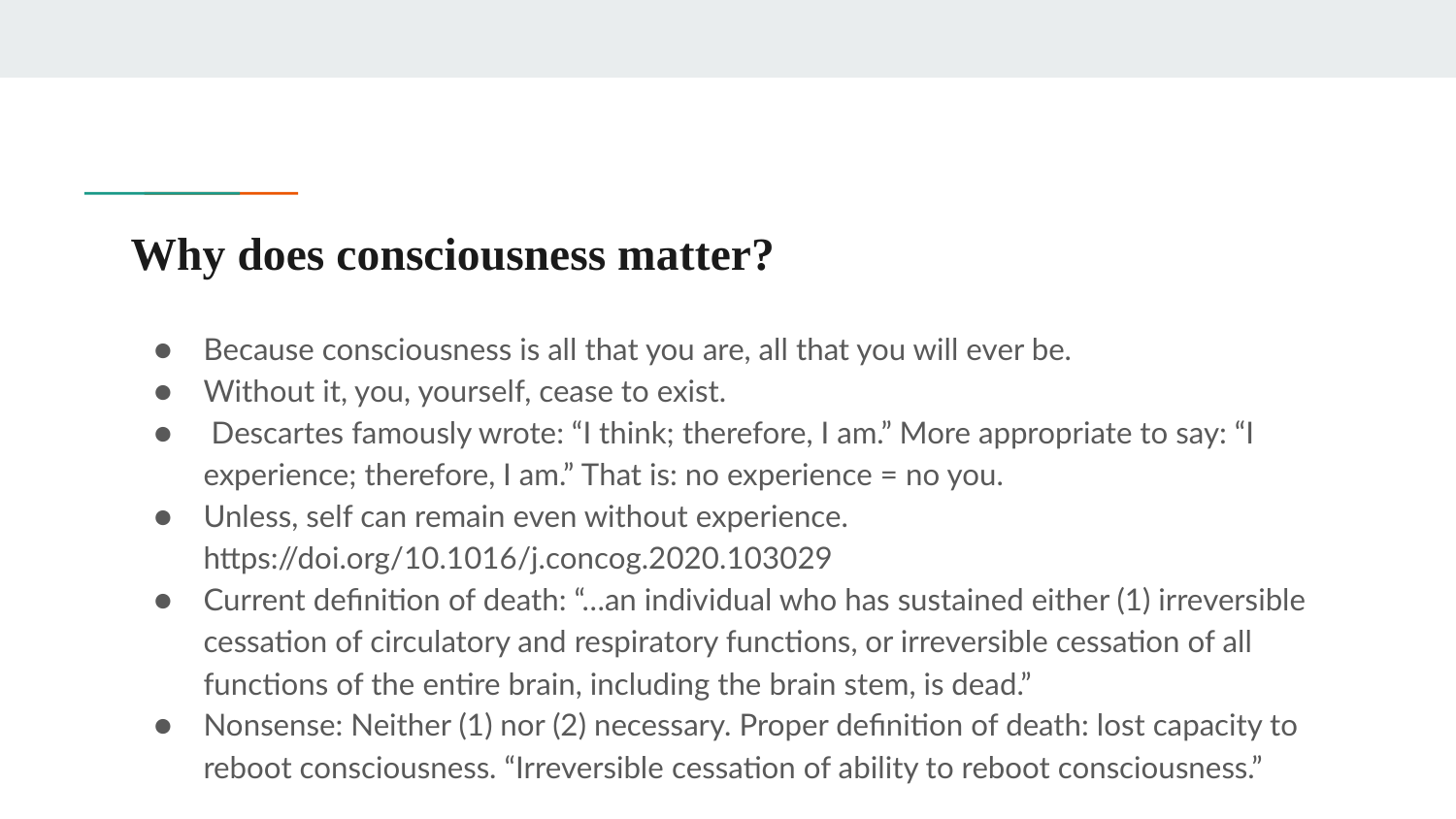

# Why does consciousness matter?
Because consciousness is all that you are, all that you will ever be.
Without it, you, yourself, cease to exist.
 Descartes famously wrote: “I think; therefore, I am.” More appropriate to say: “I experience; therefore, I am.” That is: no experience = no you.
Unless, self can remain even without experience. https://doi.org/10.1016/j.concog.2020.103029
Current definition of death: “…an individual who has sustained either (1) irreversible cessation of circulatory and respiratory functions, or irreversible cessation of all functions of the entire brain, including the brain stem, is dead.”
Nonsense: Neither (1) nor (2) necessary. Proper definition of death: lost capacity to reboot consciousness. “Irreversible cessation of ability to reboot consciousness.”